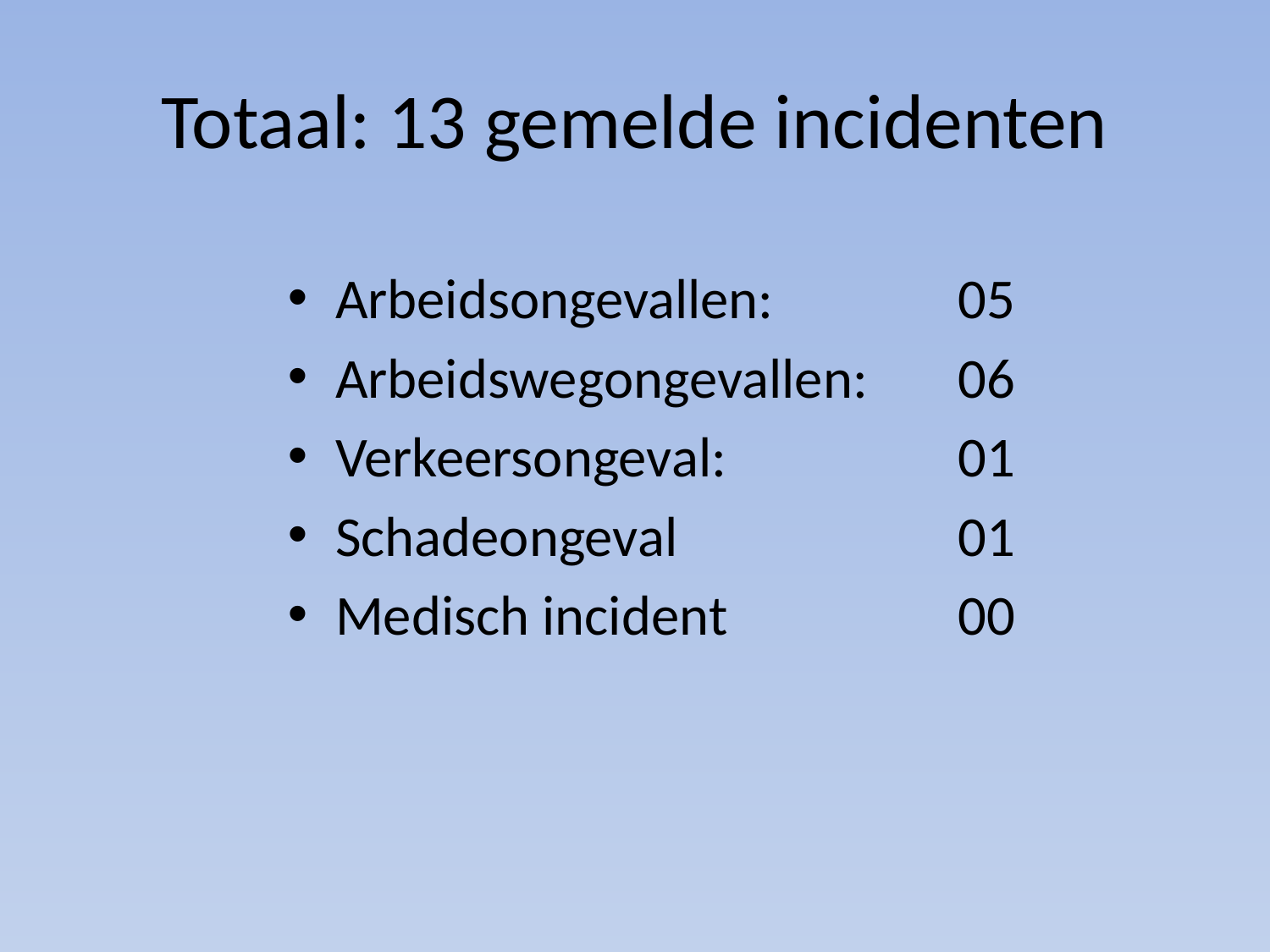

# Totaal: 13 gemelde incidenten
Arbeidsongevallen:	05
Arbeidswegongevallen:	06
Verkeersongeval:	01
Schadeongeval	01
Medisch incident	00